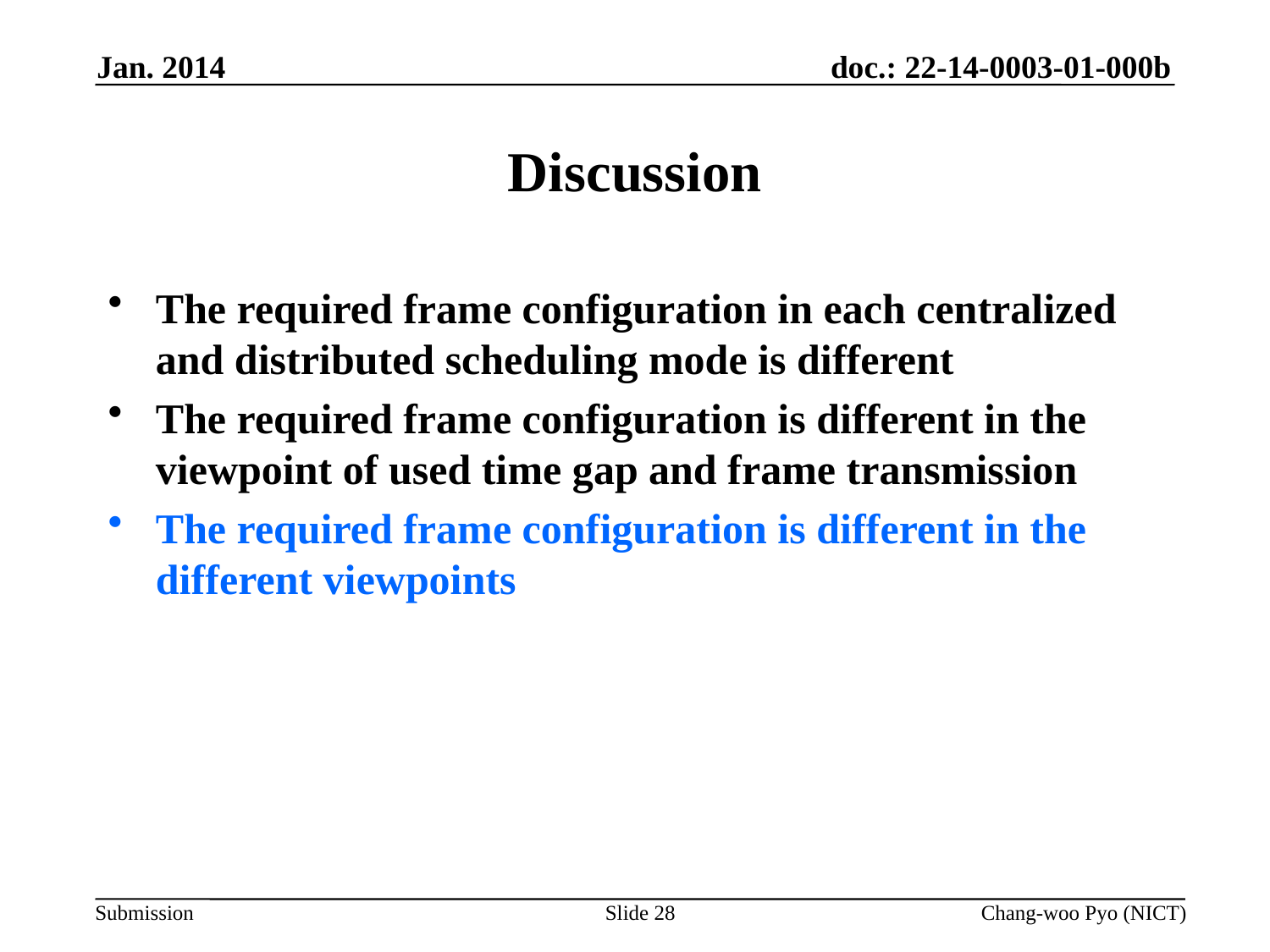

Jan. 2014
# Discussion
The required frame configuration in each centralized and distributed scheduling mode is different
The required frame configuration is different in the viewpoint of used time gap and frame transmission
The required frame configuration is different in the different viewpoints
Slide 28
Chang-woo Pyo (NICT)